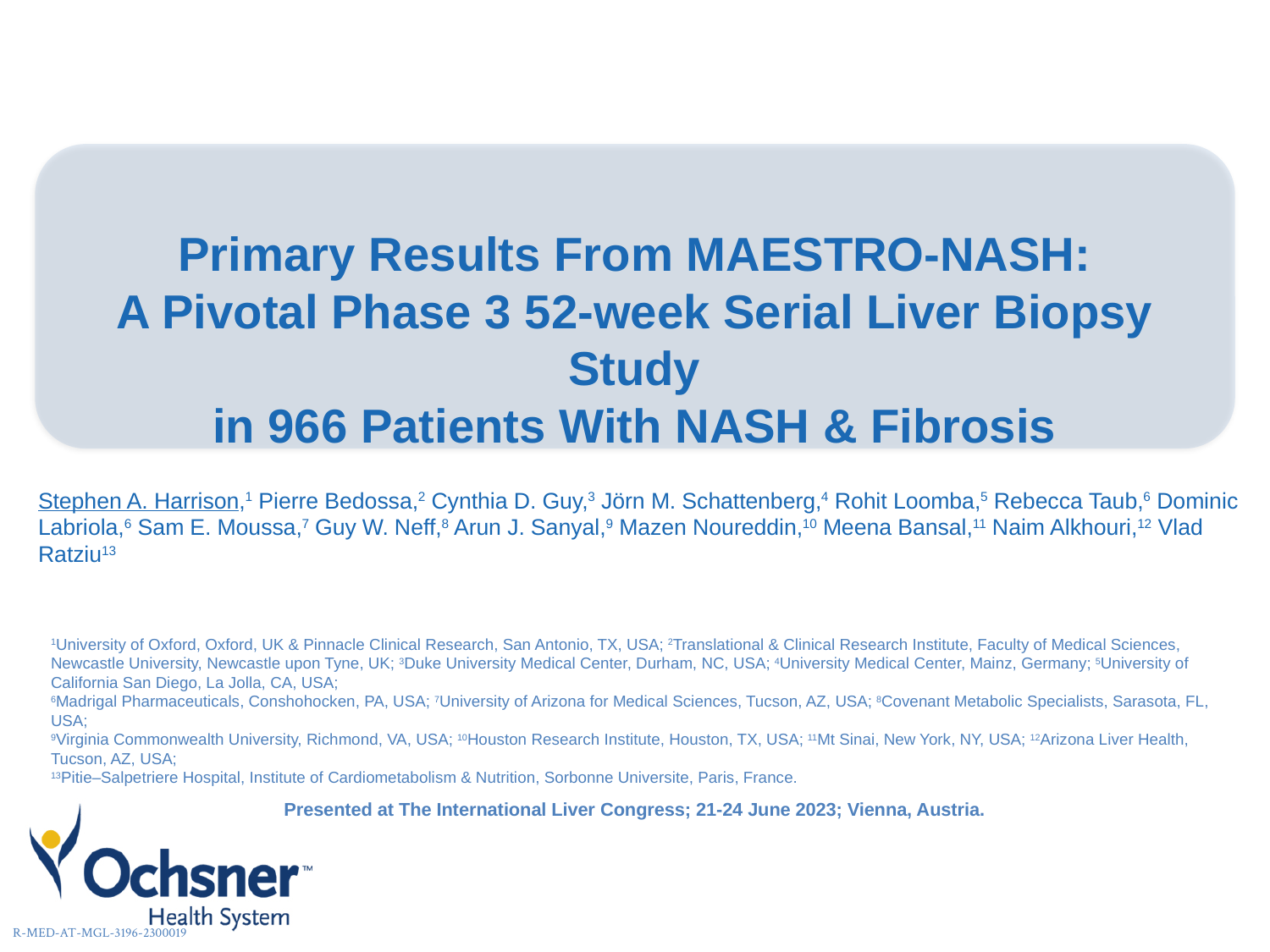

# Primary Results From MAESTRO-NASH: A Pivotal Phase 3 52-week Serial Liver Biopsy Study in 966 Patients With NASH & Fibrosis
Stephen A. Harrison,1 Pierre Bedossa,2 Cynthia D. Guy,3 Jörn M. Schattenberg,4 Rohit Loomba,5 Rebecca Taub,6 Dominic Labriola,6 Sam E. Moussa,7 Guy W. Neff,8 Arun J. Sanyal,9 Mazen Noureddin,10 Meena Bansal,11 Naim Alkhouri,12 Vlad Ratziu13
1University of Oxford, Oxford, UK & Pinnacle Clinical Research, San Antonio, TX, USA; 2Translational & Clinical Research Institute, Faculty of Medical Sciences, Newcastle University, Newcastle upon Tyne, UK; 3Duke University Medical Center, Durham, NC, USA; 4University Medical Center, Mainz, Germany; 5University of California San Diego, La Jolla, CA, USA;
6Madrigal Pharmaceuticals, Conshohocken, PA, USA; 7University of Arizona for Medical Sciences, Tucson, AZ, USA; 8Covenant Metabolic Specialists, Sarasota, FL, USA;
9Virginia Commonwealth University, Richmond, VA, USA; 10Houston Research Institute, Houston, TX, USA; 11Mt Sinai, New York, NY, USA; 12Arizona Liver Health, Tucson, AZ, USA;
13Pitie–Salpetriere Hospital, Institute of Cardiometabolism & Nutrition, Sorbonne Universite, Paris, France.
Presented at The International Liver Congress; 21-24 June 2023; Vienna, Austria.